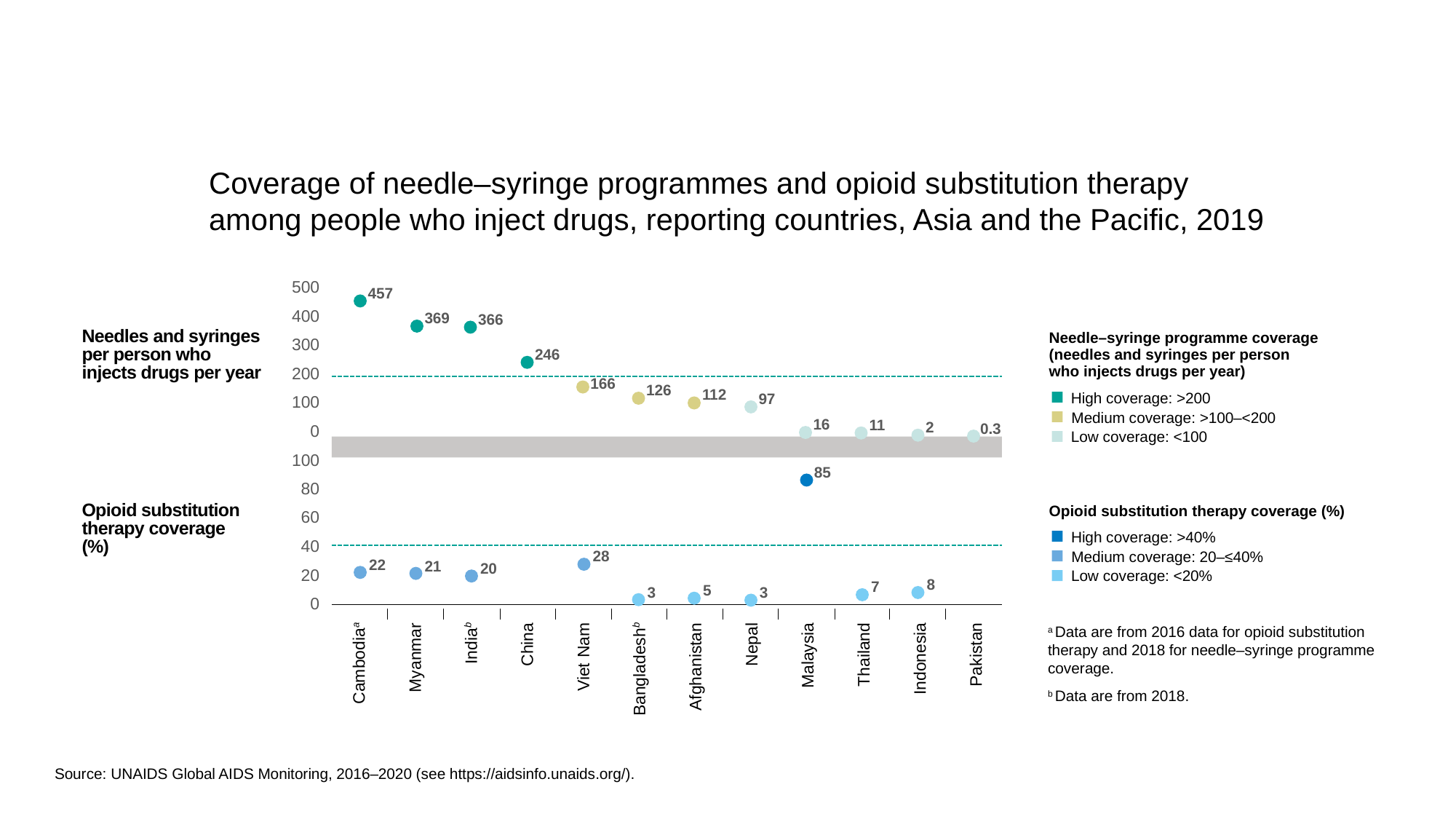

Coverage of needle–syringe programmes and opioid substitution therapy
among people who inject drugs, reporting countries, Asia and the Pacific, 2019
500
457

400
369
366

300
246

200
166

126
112
100
97

0
16
11
2
0.3

100
85
80

60
40

28
22
21

20
20

8
7
5
3
3

0

Cambodiaa
China
Malaysia
Thailand
Myanmar
Indiab
Viet Nam
Bangladeshb
Afghanistan
Nepal
Indonesia
Pakistan
Needles and syringes per person who injects drugs per year
Needle–syringe programme coverage
(needles and syringes per person
who injects drugs per year)
High coverage: >200

Medium coverage: >100–<200

Low coverage: <100

Opioid substitution therapy coverage (%)
High coverage: >40%

Medium coverage: 20–≤40%

Low coverage: <20%

Opioid substitution therapy coverage
(%)
a Data are from 2016 data for opioid substitution therapy and 2018 for needle–syringe programme coverage.
b Data are from 2018.
Source: UNAIDS Global AIDS Monitoring, 2016–2020 (see https://aidsinfo.unaids.org/).